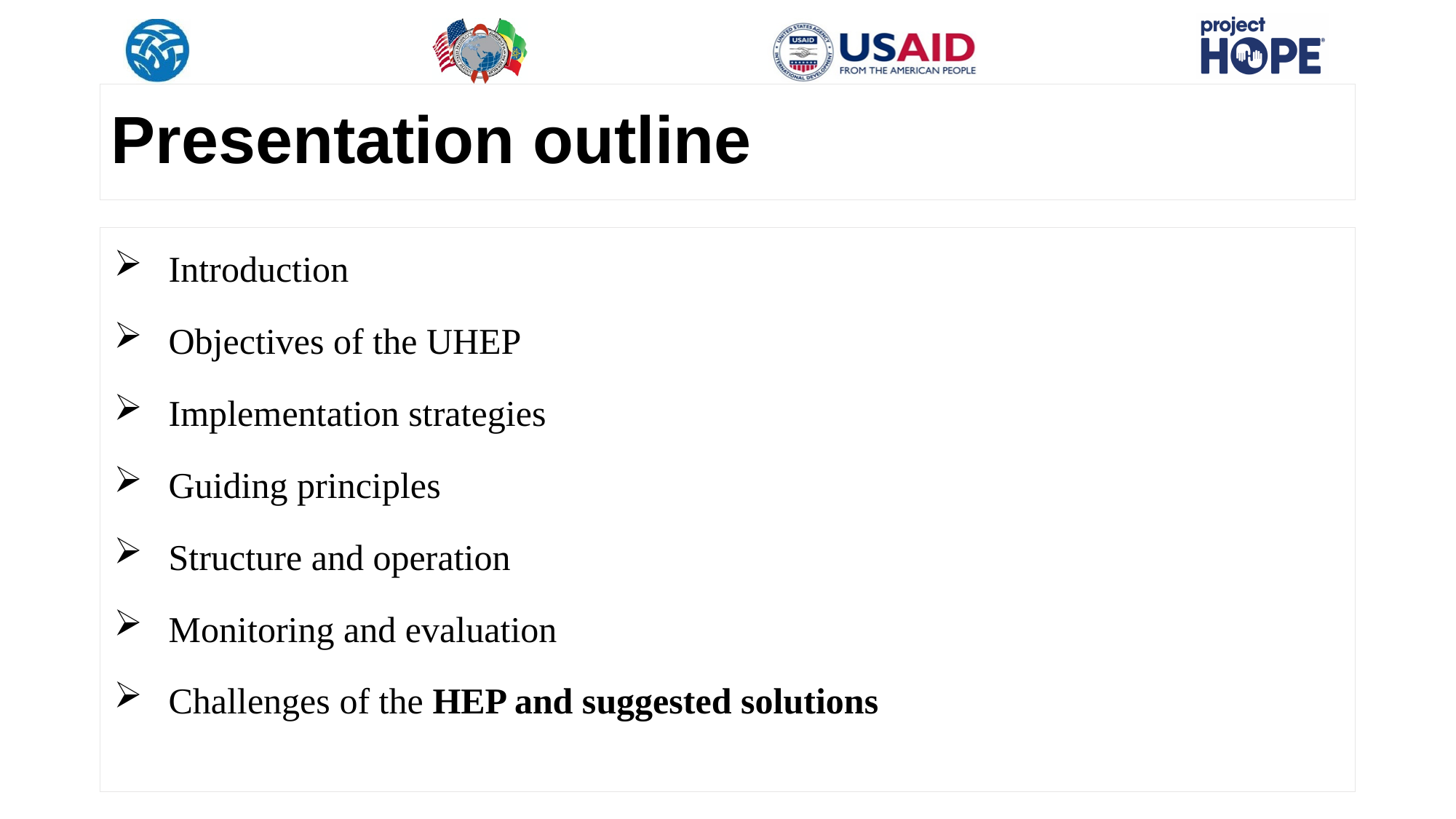

# Presentation outline
Introduction
Objectives of the UHEP
Implementation strategies
Guiding principles
Structure and operation
Monitoring and evaluation
Challenges of the HEP and suggested solutions